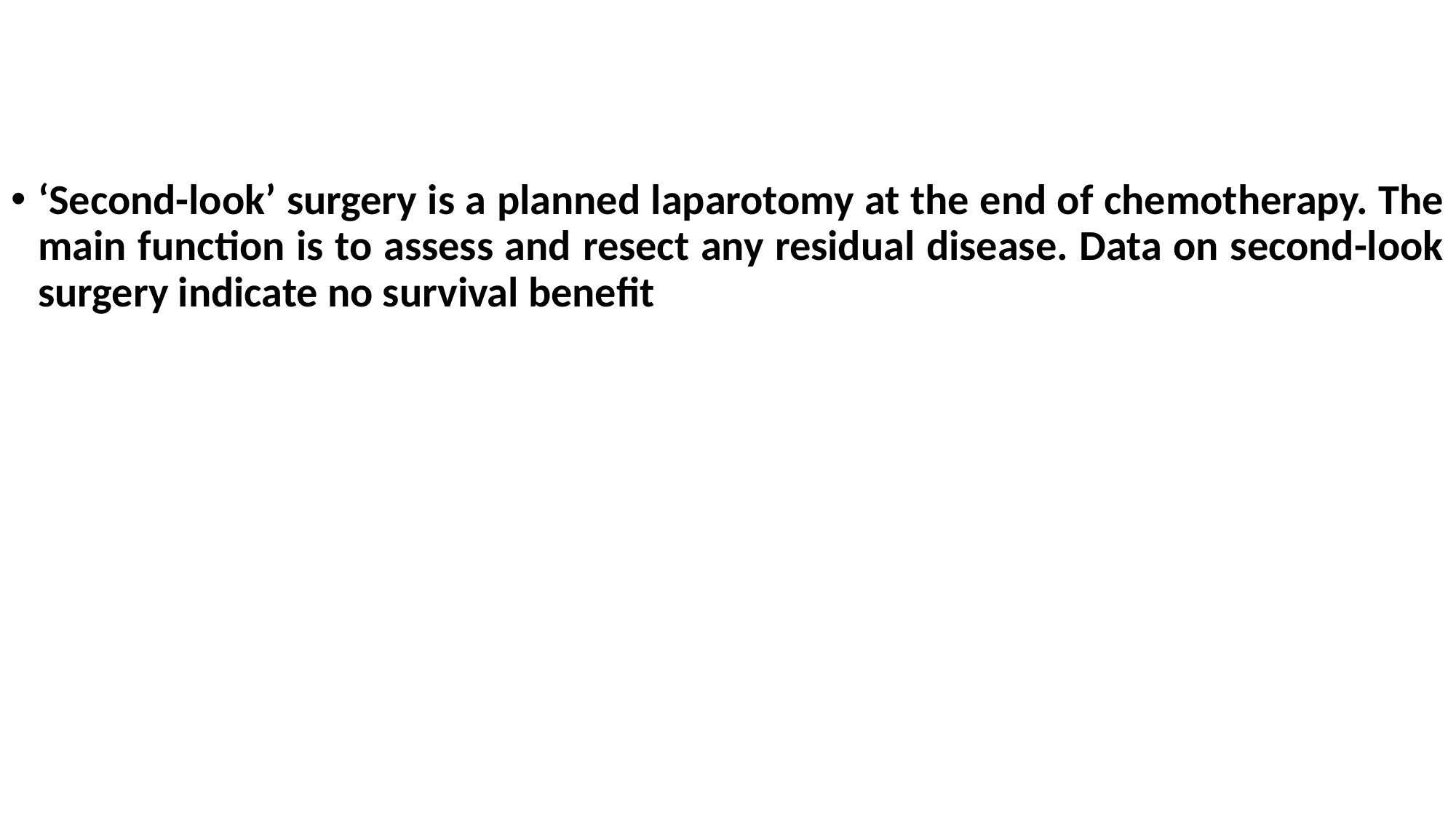

‘Second-look’ surgery is a planned laparotomy at the end of chemotherapy. The main function is to assess and resect any residual disease. Data on second-look surgery indicate no survival benefit